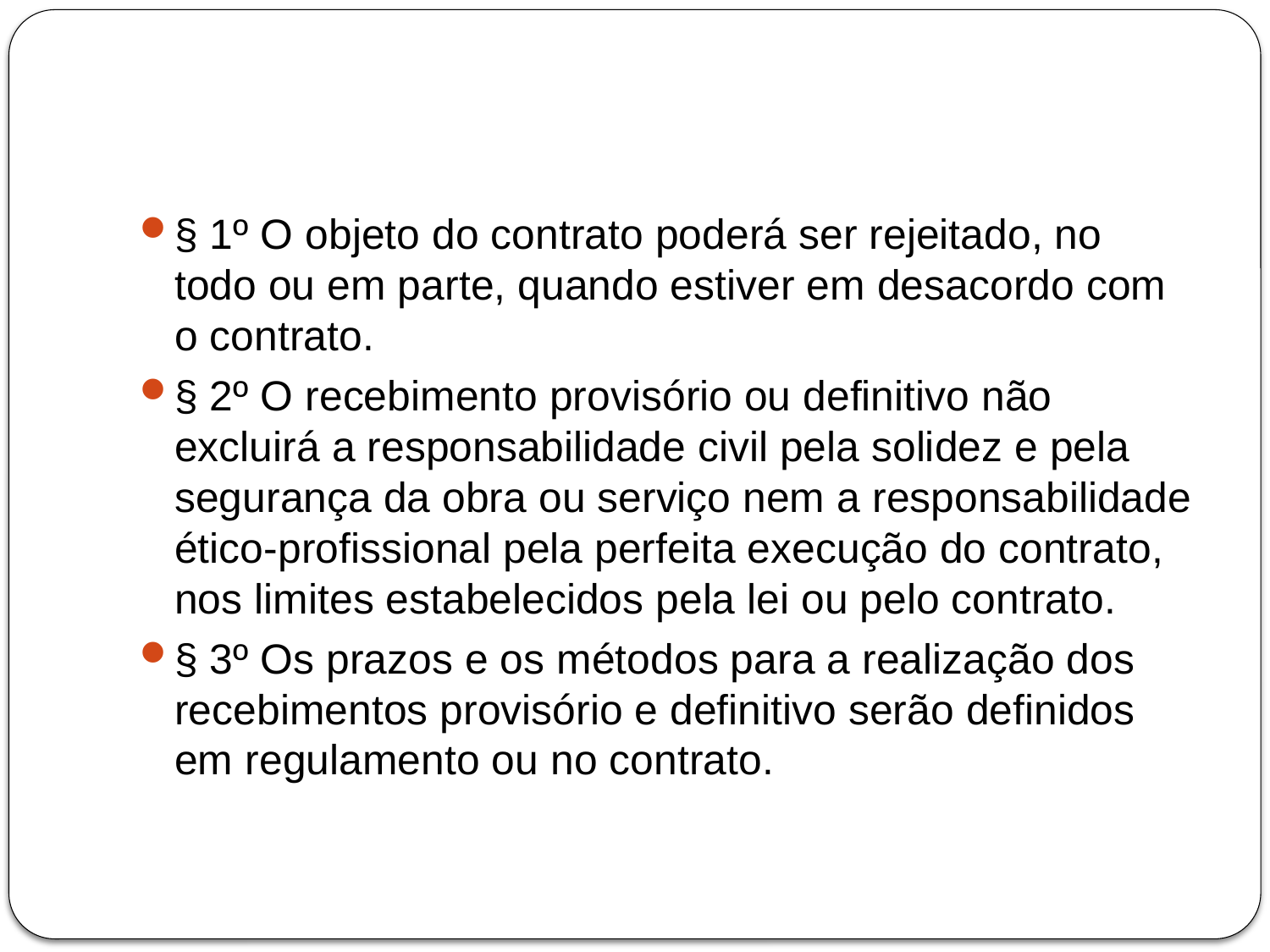

#
§ 1º O objeto do contrato poderá ser rejeitado, no todo ou em parte, quando estiver em desacordo com o contrato.
§ 2º O recebimento provisório ou definitivo não excluirá a responsabilidade civil pela solidez e pela segurança da obra ou serviço nem a responsabilidade ético-profissional pela perfeita execução do contrato, nos limites estabelecidos pela lei ou pelo contrato.
§ 3º Os prazos e os métodos para a realização dos recebimentos provisório e definitivo serão definidos em regulamento ou no contrato.